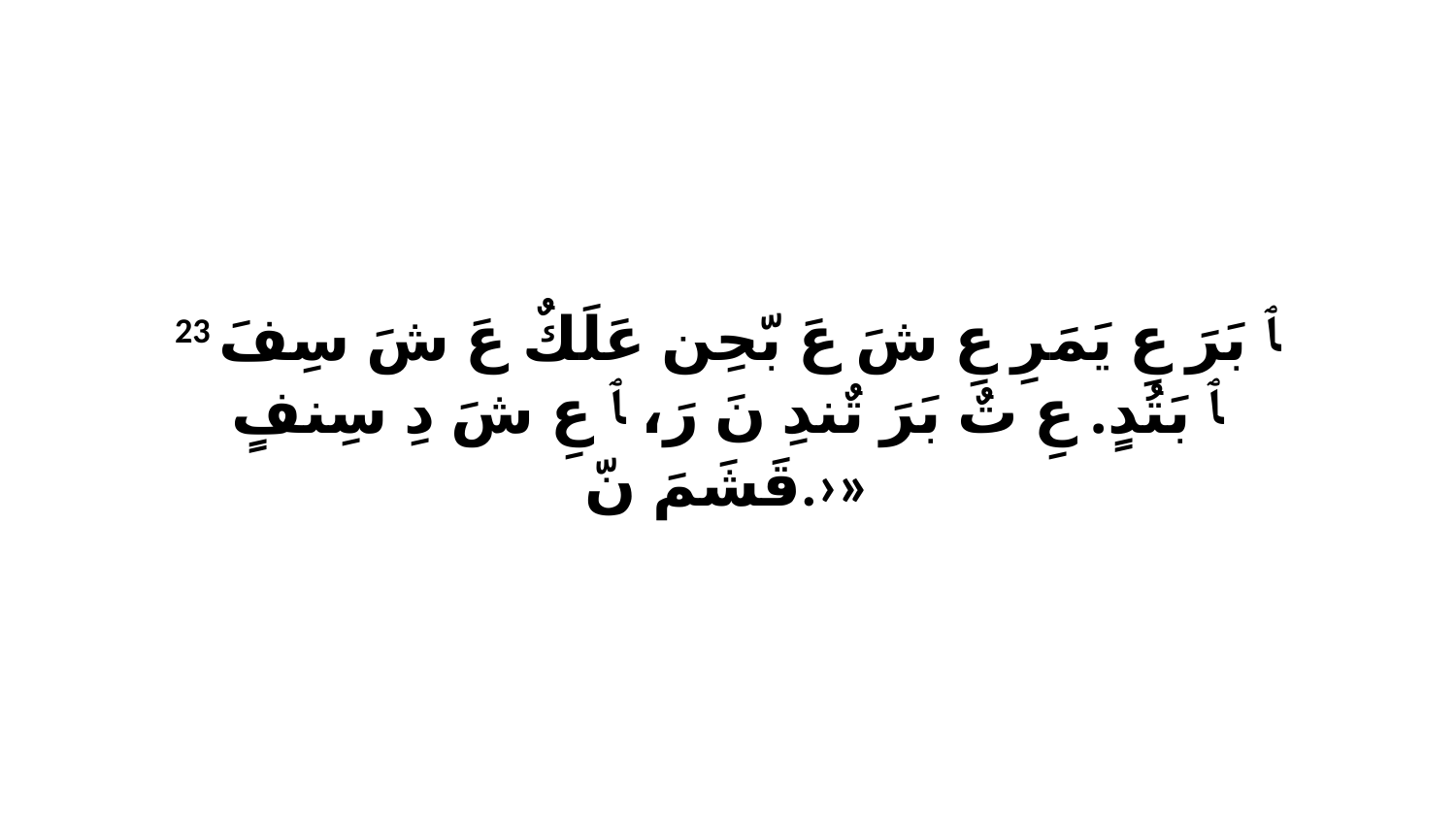

23 ﭑ بَرَ عِ يَمَرِ عِ شَ عَ بّحِن عَلَكٌ عَ شَ سِفَ ﭑ بَتُدٍ. عِ تٌ بَرَ تٌندِ نَ رَ، ﭑ عِ شَ دِ سِنفٍ قَشَمَ نّ.›»